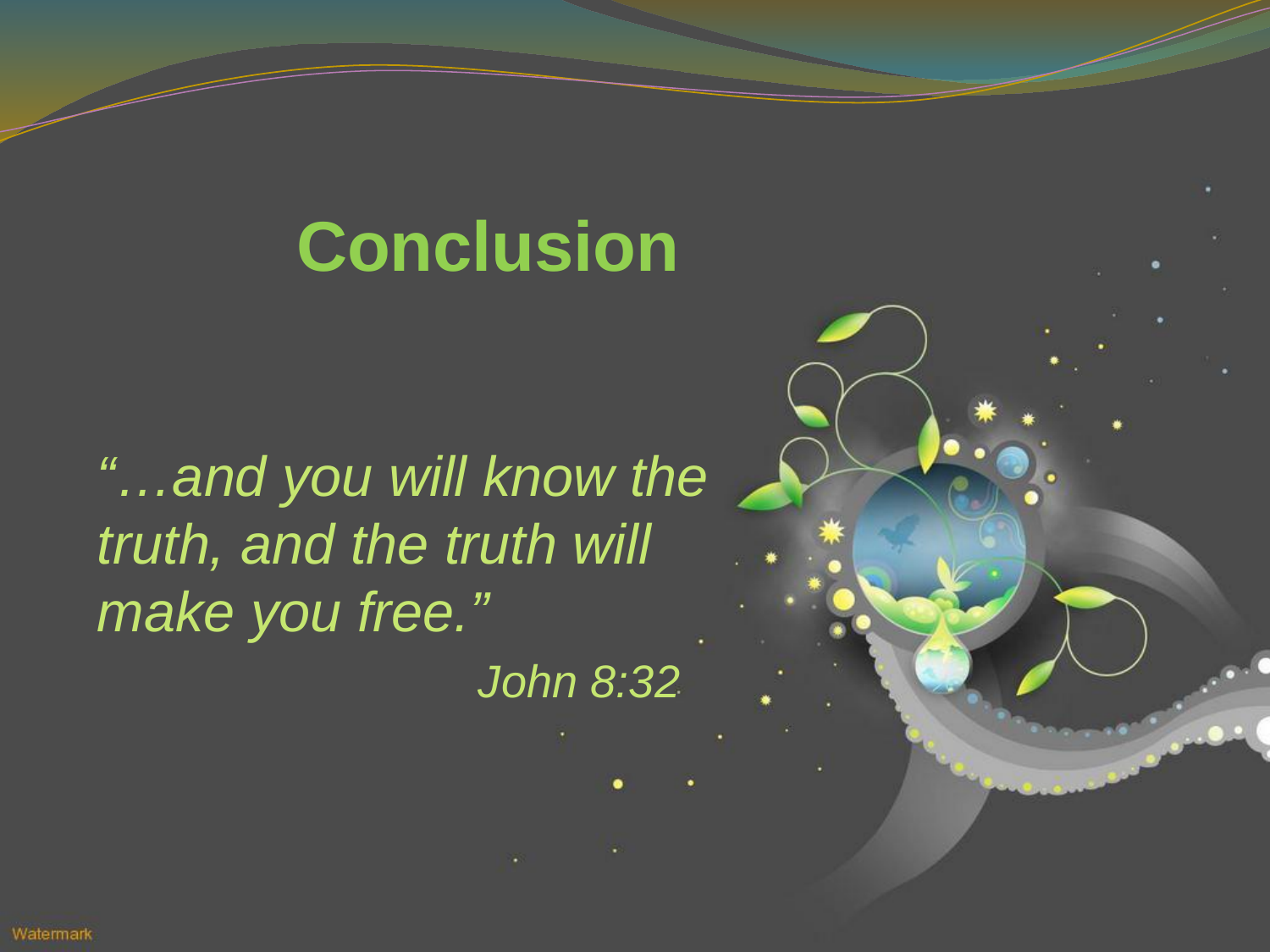

# Conclusion
“…and you will know the truth, and the truth will make you free.”
			John 8:32